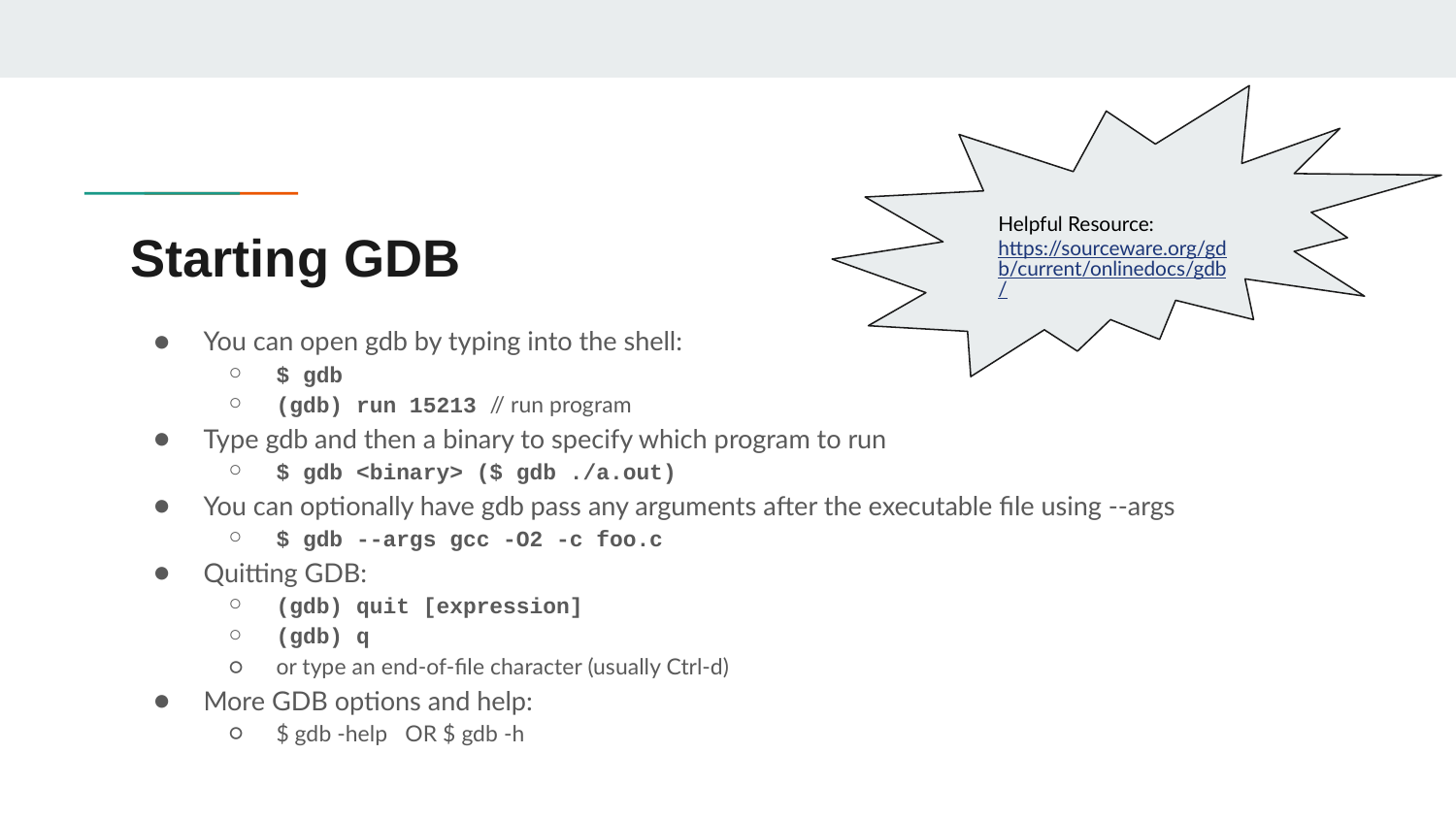

Helpful Resource:
https://sourceware.org/gdb/current/onlinedocs/gdb/
# Starting GDB
You can open gdb by typing into the shell:
$ gdb
(gdb) run 15213 // run program
Type gdb and then a binary to specify which program to run
$ gdb <binary> ($ gdb ./a.out)
You can optionally have gdb pass any arguments after the executable file using --args
$ gdb --args gcc -O2 -c foo.c
Quitting GDB:
(gdb) quit [expression]
(gdb) q
or type an end-of-file character (usually Ctrl-d)
More GDB options and help:
$ gdb -help   OR $ gdb -h